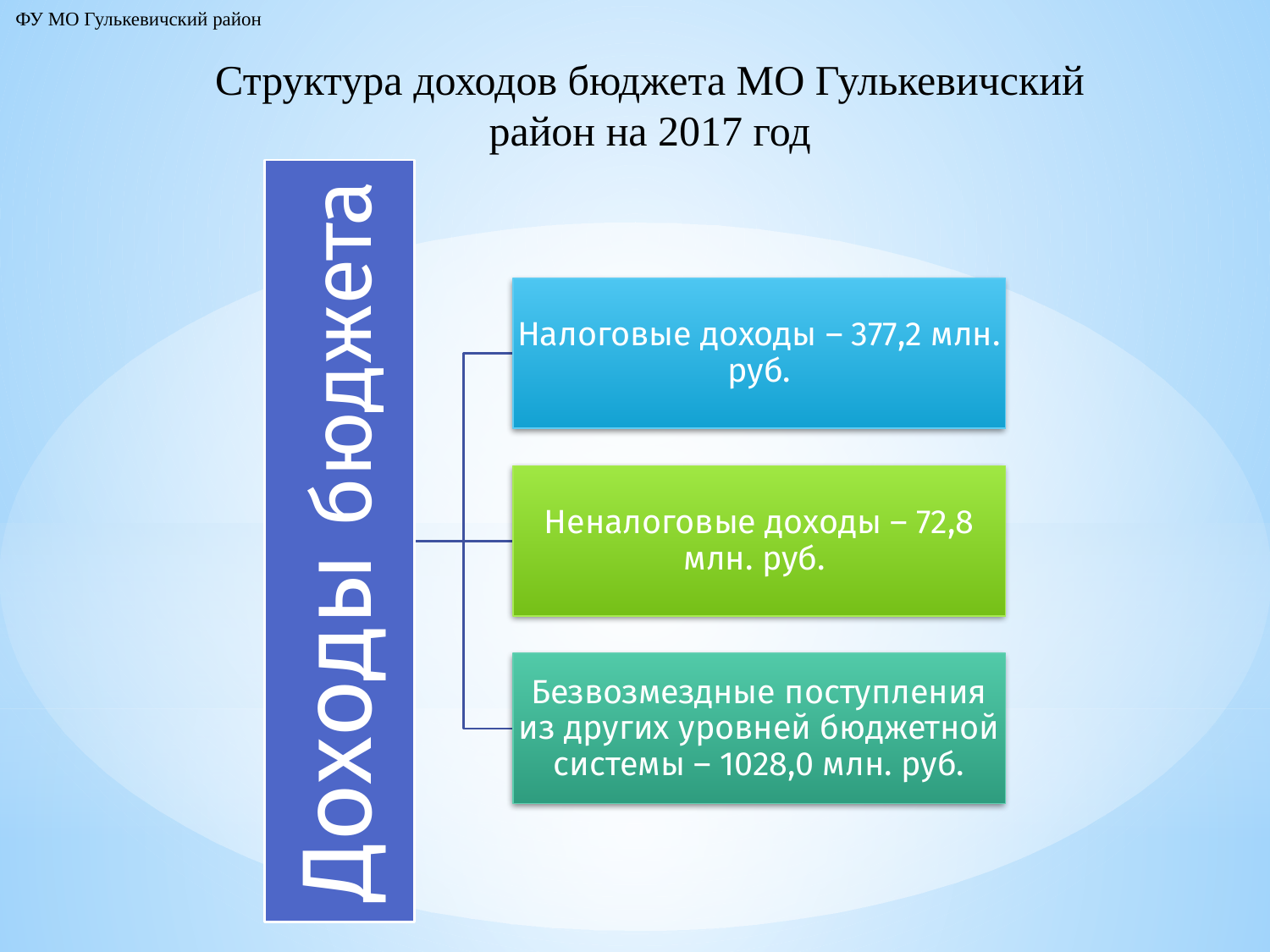

ФУ МО Гулькевичский район
Структура доходов бюджета МО Гулькевичский район на 2017 год

Доходы бюджета
Налоговые доходы – 377,2 млн. руб.
Неналоговые доходы – 72,8 млн. руб.
Безвозмездные поступления из других уровней бюджетной системы – 1028,0 млн. руб.